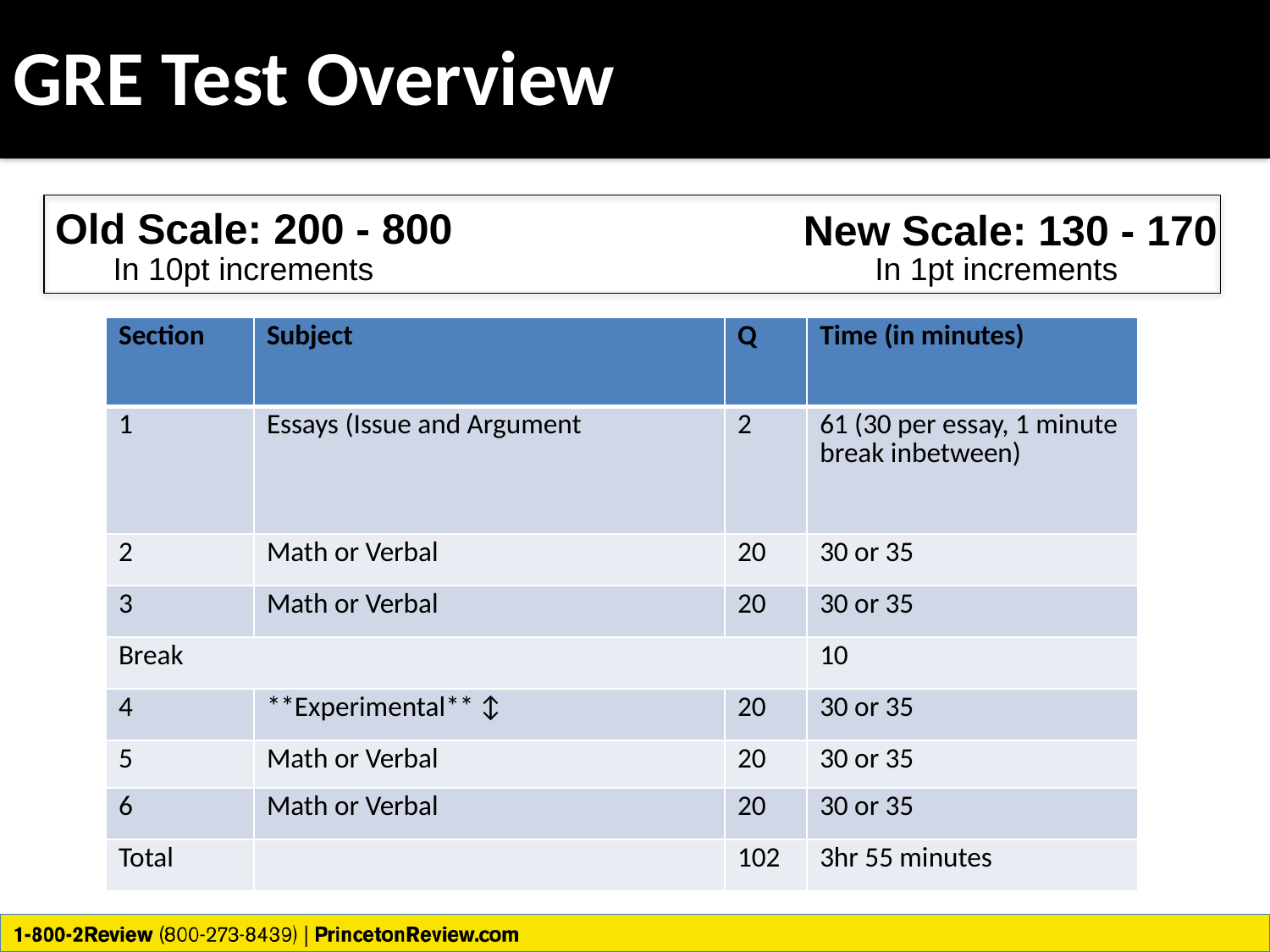

# GRE Test Overview

Old Scale: 200 - 800
New Scale: 130 - 170
In 10pt increments
In 1pt increments
| Section | Subject | Q | Time (in minutes) |
| --- | --- | --- | --- |
| 1 | Essays (Issue and Argument | 2 | 61 (30 per essay, 1 minute break inbetween) |
| 2 | Math or Verbal | 20 | 30 or 35 |
| 3 | Math or Verbal | 20 | 30 or 35 |
| Break |  |  | 10 |
| 4 | \*\*Experimental\*\* ↕ | 20 | 30 or 35 |
| 5 | Math or Verbal | 20 | 30 or 35 |
| 6 | Math or Verbal | 20 | 30 or 35 |
| Total |  | 102 | 3hr 55 minutes |